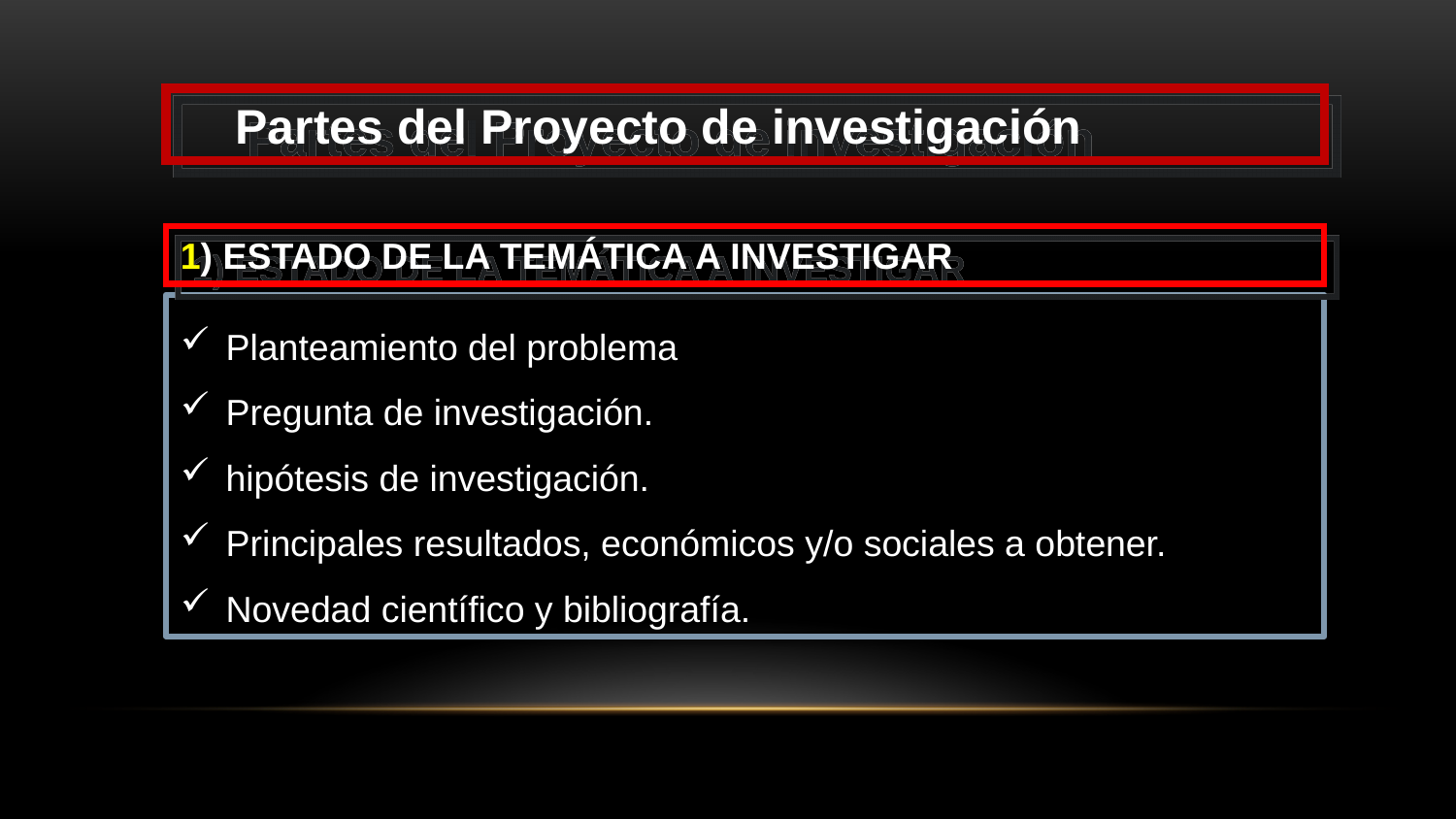

Partes del Proyecto de investigación
1) ESTADO DE LA TEMÁTICA A INVESTIGAR
Planteamiento del problema
Pregunta de investigación.
hipótesis de investigación.
Principales resultados, económicos y/o sociales a obtener.
Novedad científico y bibliografía.